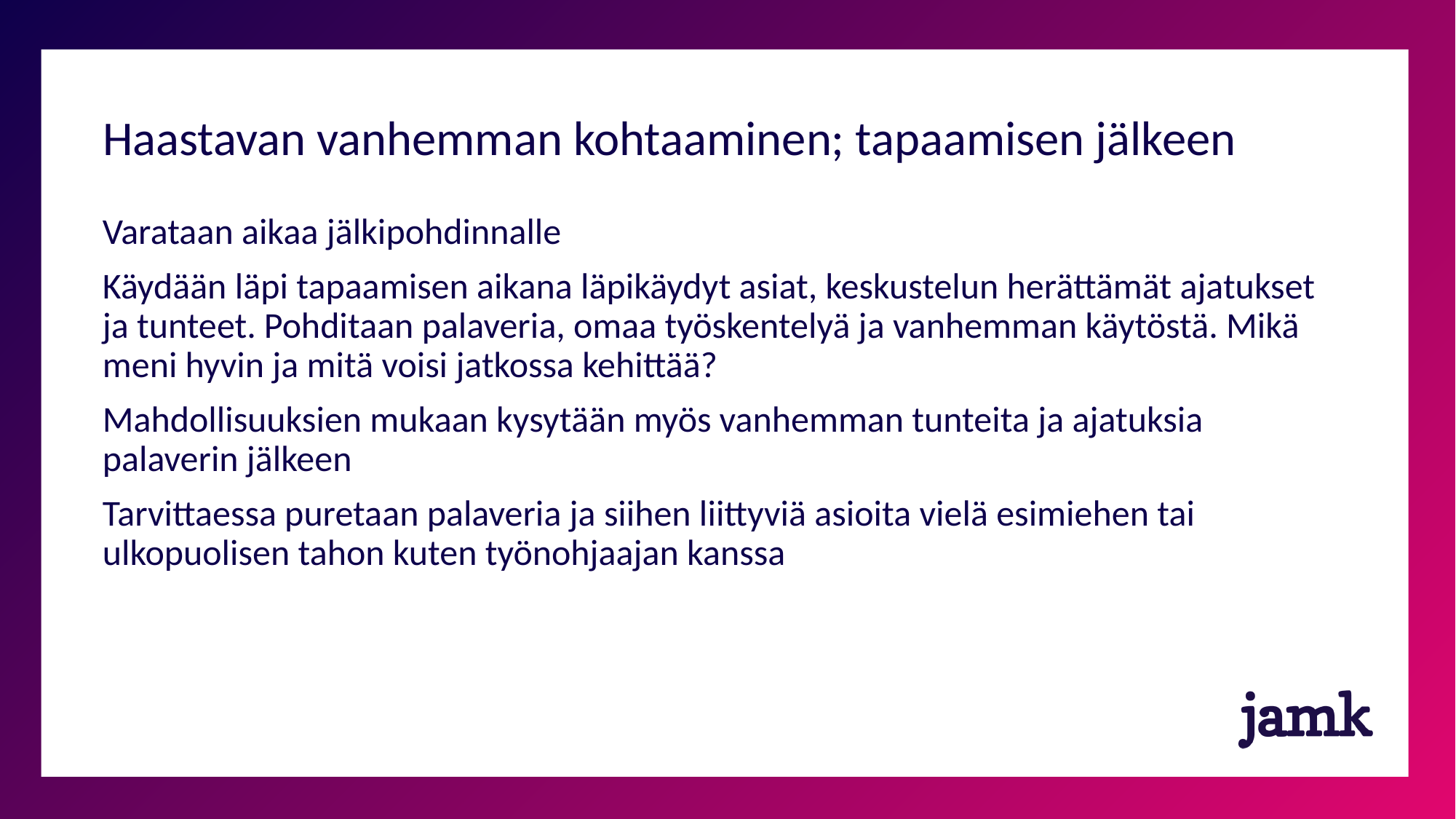

# Haastavan vanhemman kohtaaminen; tapaamisen jälkeen

Varataan aikaa jälkipohdinnalle
Käydään läpi tapaamisen aikana läpikäydyt asiat, keskustelun herättämät ajatukset ja tunteet. Pohditaan palaveria, omaa työskentelyä ja vanhemman käytöstä. Mikä meni hyvin ja mitä voisi jatkossa kehittää?
Mahdollisuuksien mukaan kysytään myös vanhemman tunteita ja ajatuksia palaverin jälkeen
Tarvittaessa puretaan palaveria ja siihen liittyviä asioita vielä esimiehen tai ulkopuolisen tahon kuten työnohjaajan kanssa